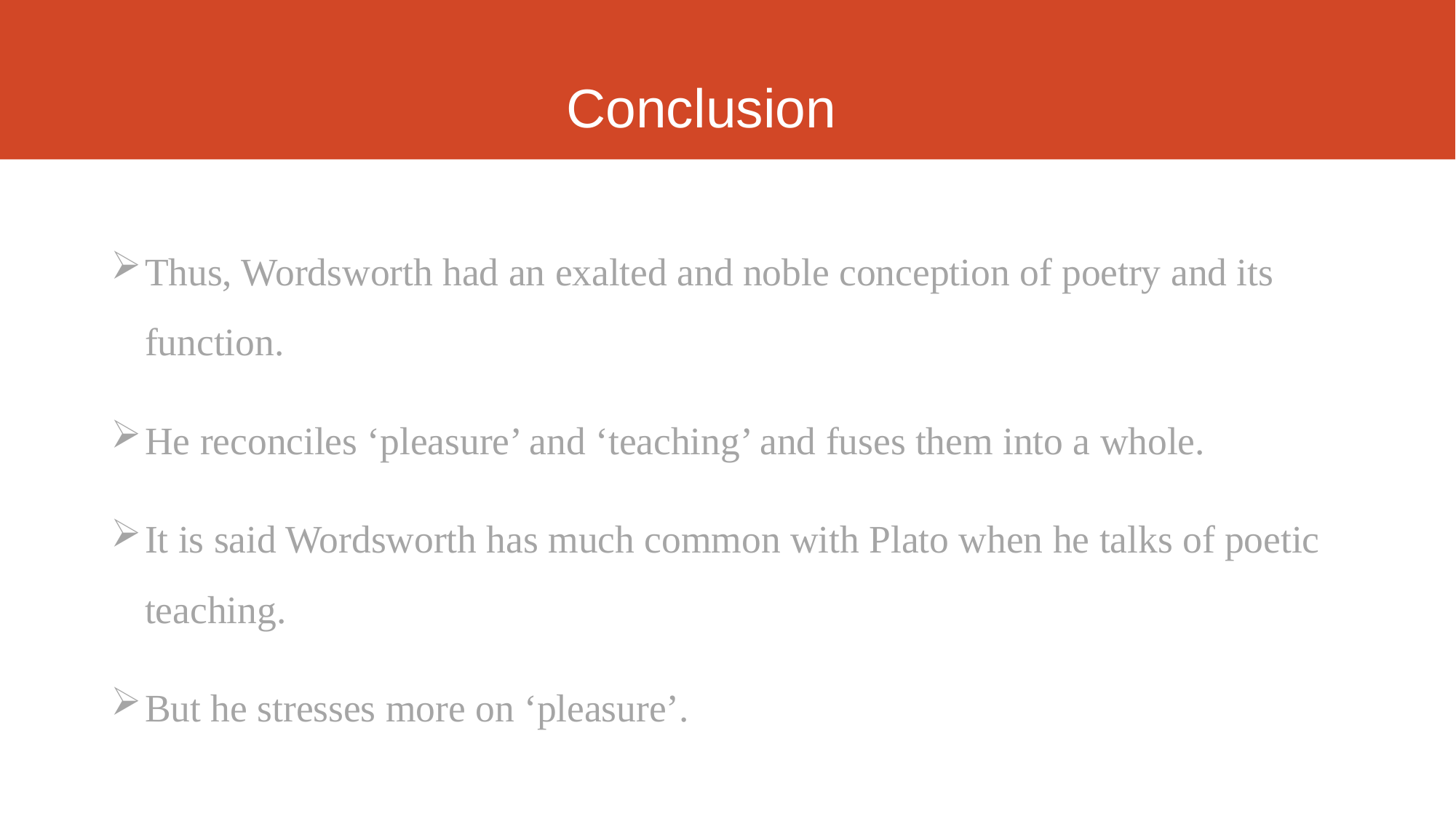

# Conclusion
Thus, Wordsworth had an exalted and noble conception of poetry and its function.
He reconciles ‘pleasure’ and ‘teaching’ and fuses them into a whole.
It is said Wordsworth has much common with Plato when he talks of poetic teaching.
But he stresses more on ‘pleasure’.